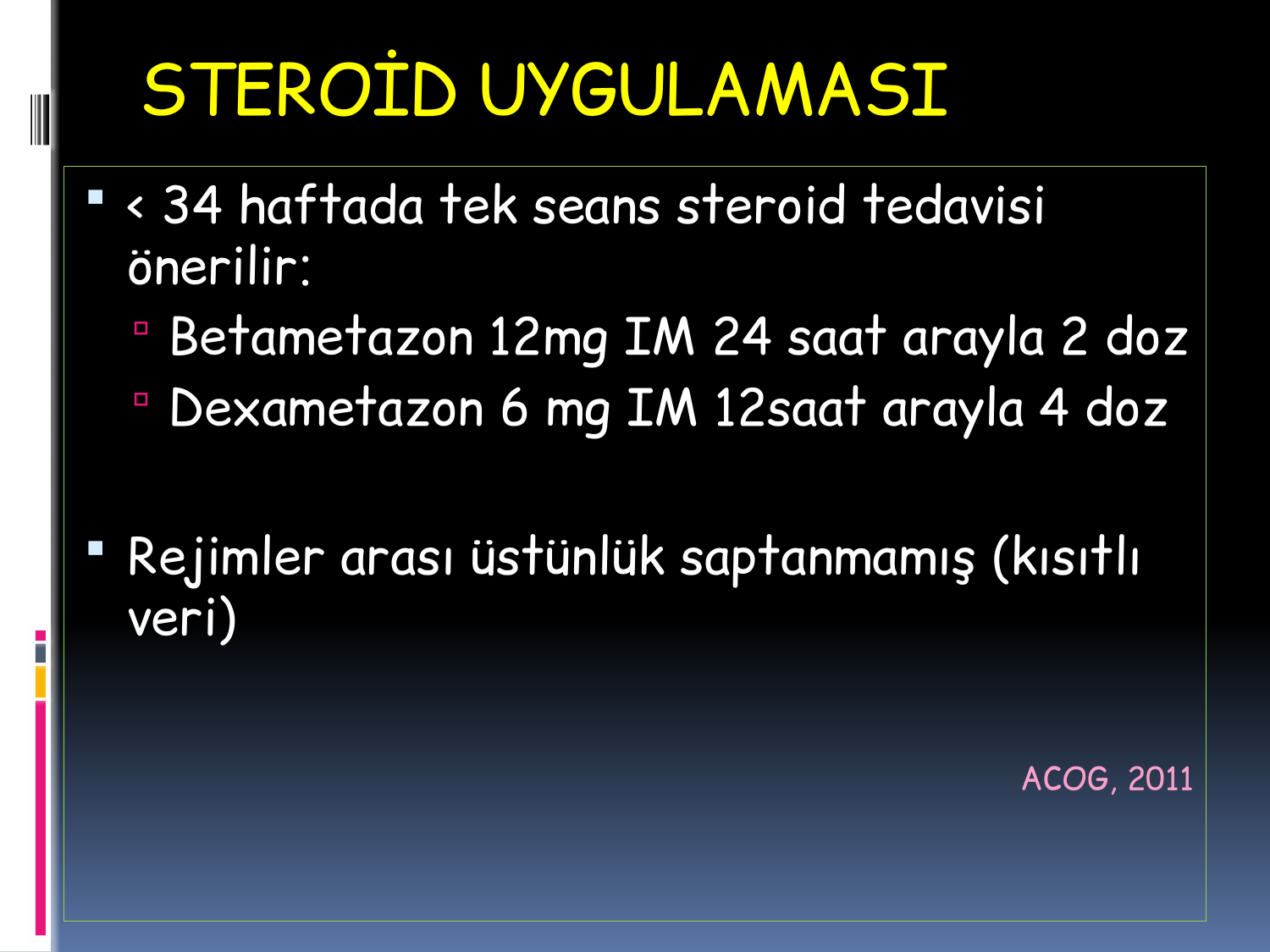

# STEROİD UYGULAMASI
< 34 haftada tek seans steroid tedavisi önerilir:
Betametazon 12mg IM 24 saat arayla 2 doz
Dexametazon 6 mg IM 12saat arayla 4 doz

Rejimler arası üstünlük saptanmamış (kısıtlı veri)

ACOG, 2011